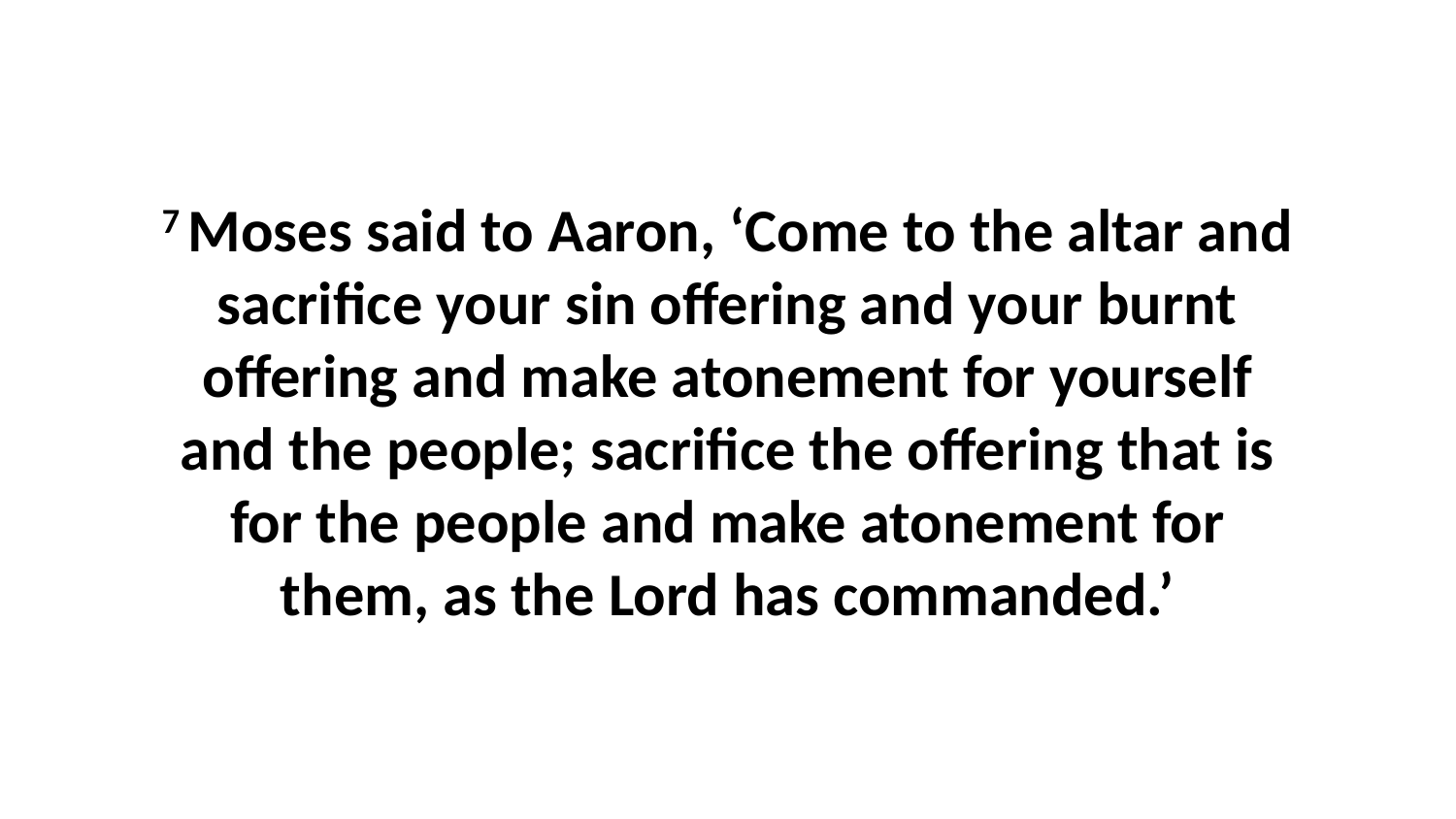

7 Moses said to Aaron, ‘Come to the altar and sacrifice your sin offering and your burnt offering and make atonement for yourself and the people; sacrifice the offering that is for the people and make atonement for them, as the Lord has commanded.’